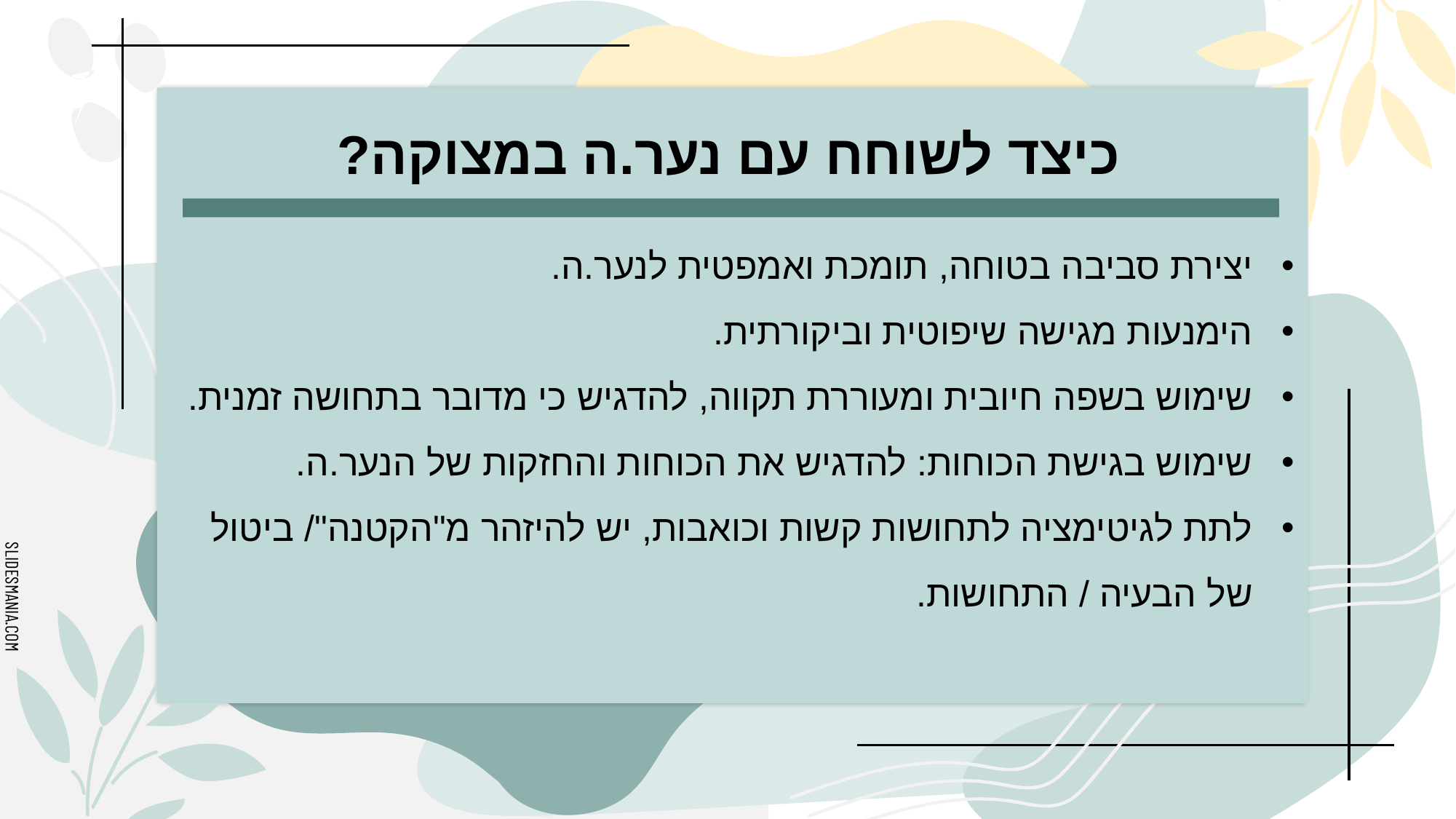

# כיצד לשוחח עם נער.ה במצוקה?

יצירת סביבה בטוחה, תומכת ואמפטית לנער.ה.
הימנעות מגישה שיפוטית וביקורתית.
שימוש בשפה חיובית ומעוררת תקווה, להדגיש כי מדובר בתחושה זמנית.
שימוש בגישת הכוחות: להדגיש את הכוחות והחזקות של הנער.ה.
לתת לגיטימציה לתחושות קשות וכואבות, יש להיזהר מ"הקטנה"/ ביטול של הבעיה / התחושות.